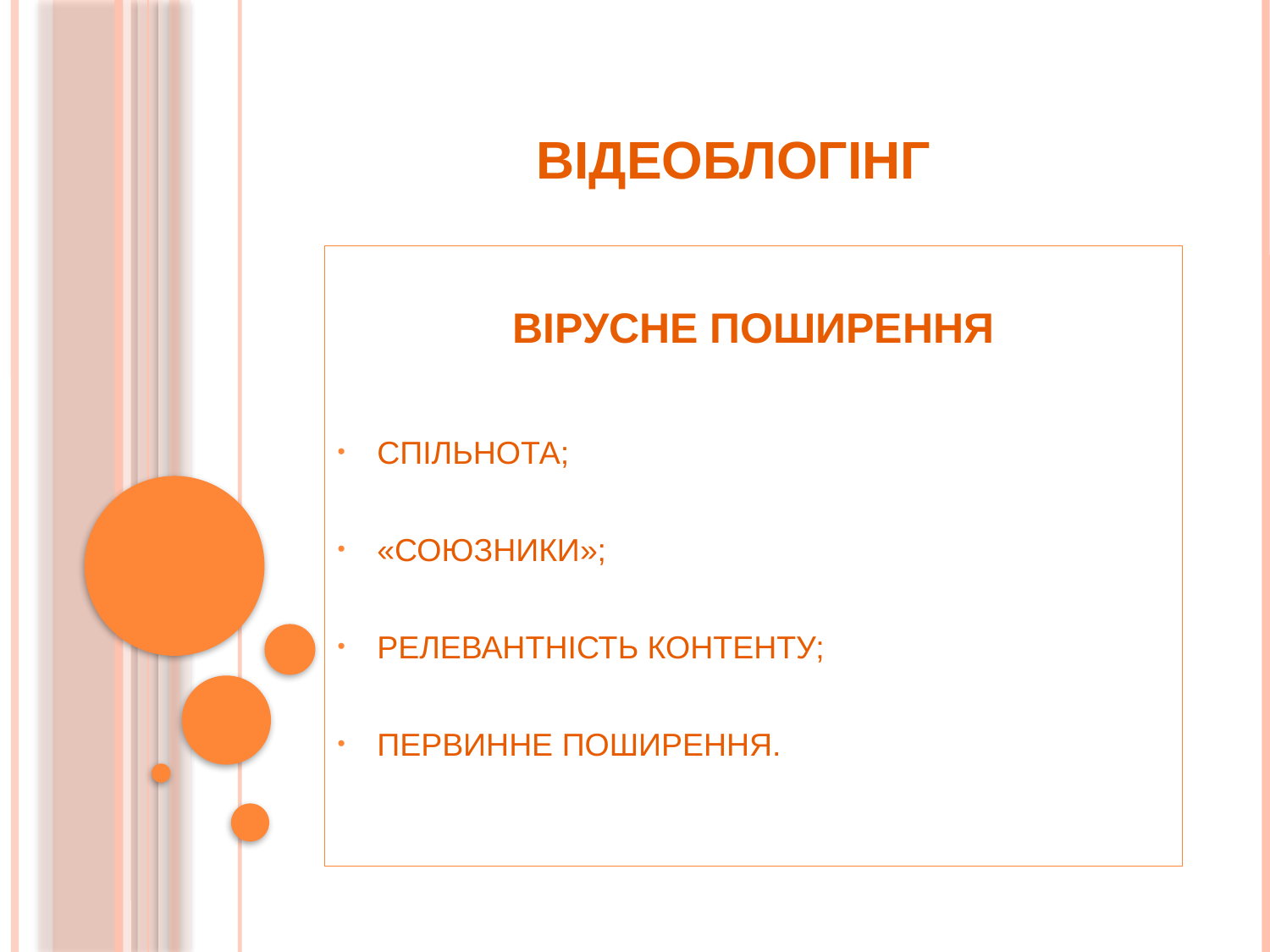

# ВІДЕОБЛОГІНГ

ВІРУСНЕ ПОШИРЕННЯ

СПІЛЬНОТА;

«СОЮЗНИКИ»;

РЕЛЕВАНТНІСТЬ КОНТЕНТУ;

ПЕРВИННЕ ПОШИРЕННЯ.